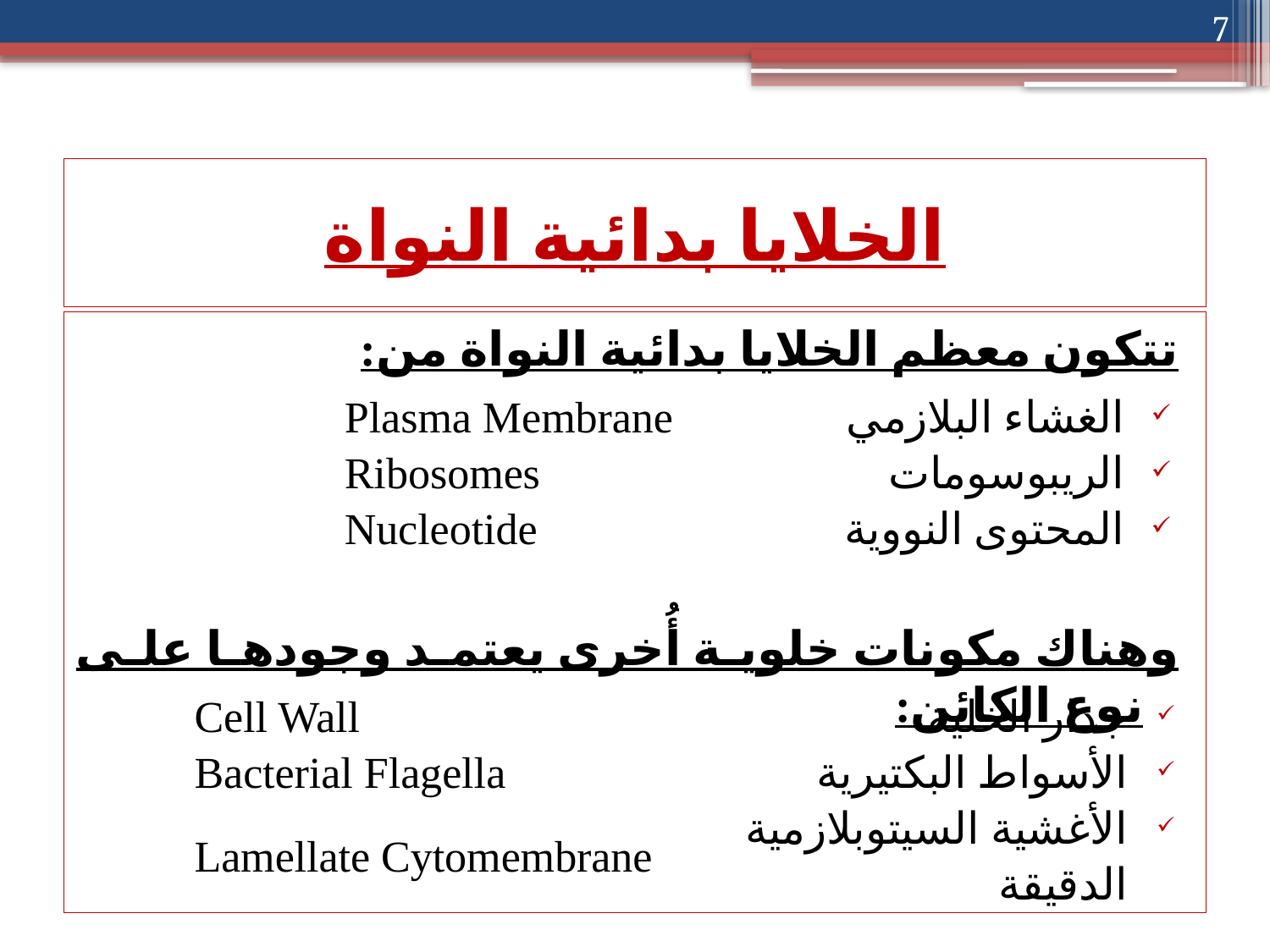

7
# الخلايا بدائية النواة
تتكون معظم الخلايا بدائية النواة من:

وهناك مكونات خلوية أُخرى يعتمد وجودها على نوع الكائن:

| Plasma Membrane | الغشاء البلازمي |
| --- | --- |
| Ribosomes | الريبوسومات |
| Nucleotide | المحتوى النووية |
| Cell Wall | جدار الخلية |
| --- | --- |
| Bacterial Flagella | الأسواط البكتيرية |
| Lamellate Cytomembrane | الأغشية السيتوبلازمية الدقيقة |